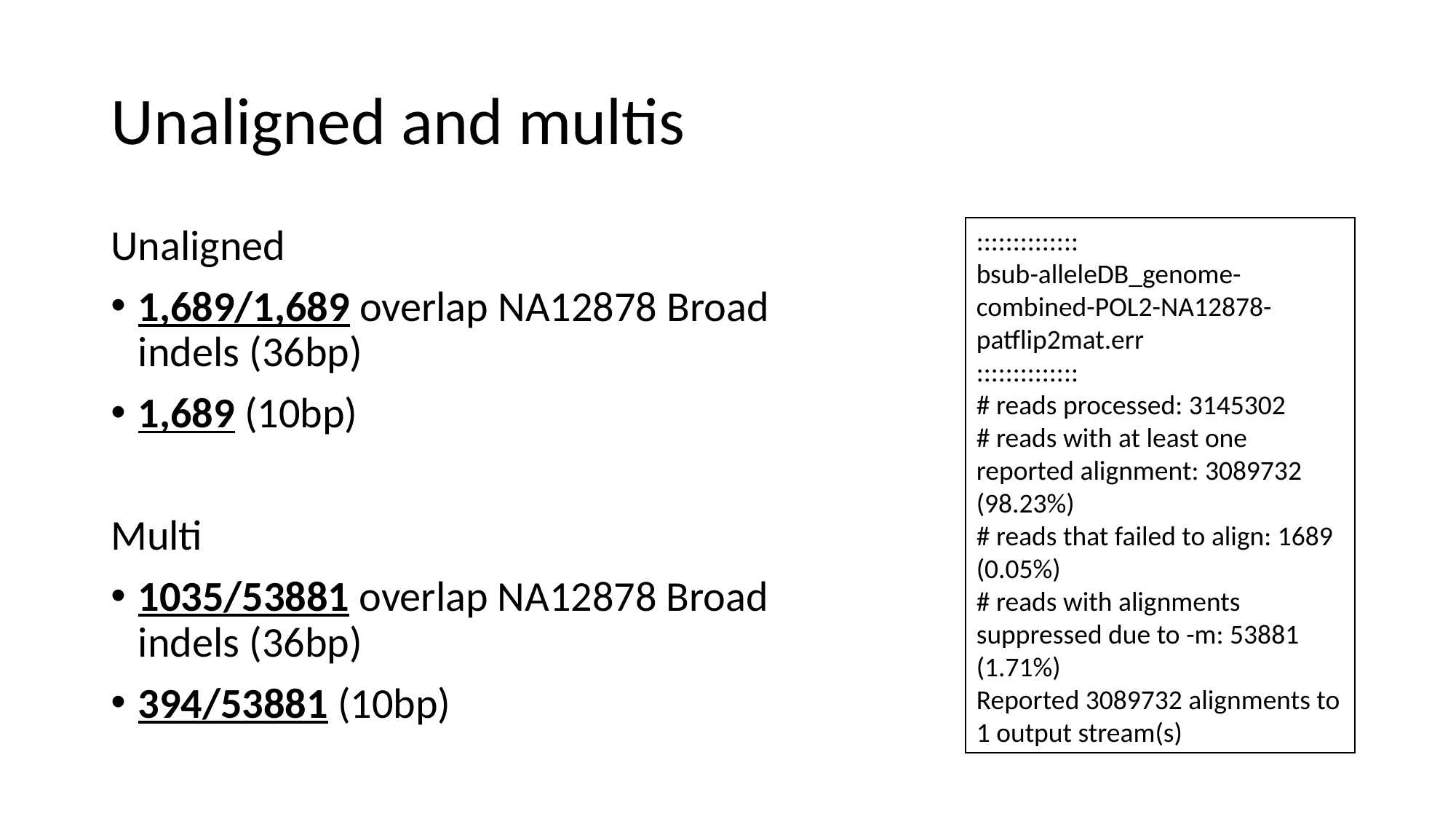

# Unaligned and multis
Unaligned
1,689/1,689 overlap NA12878 Broad indels (36bp)
1,689 (10bp)

Multi
1035/53881 overlap NA12878 Broad indels (36bp)
394/53881 (10bp)

::::::::::::::
bsub-alleleDB_genome-combined-POL2-NA12878-patflip2mat.err
::::::::::::::
# reads processed: 3145302
# reads with at least one reported alignment: 3089732 (98.23%)
# reads that failed to align: 1689 (0.05%)
# reads with alignments suppressed due to -m: 53881 (1.71%)
Reported 3089732 alignments to 1 output stream(s)